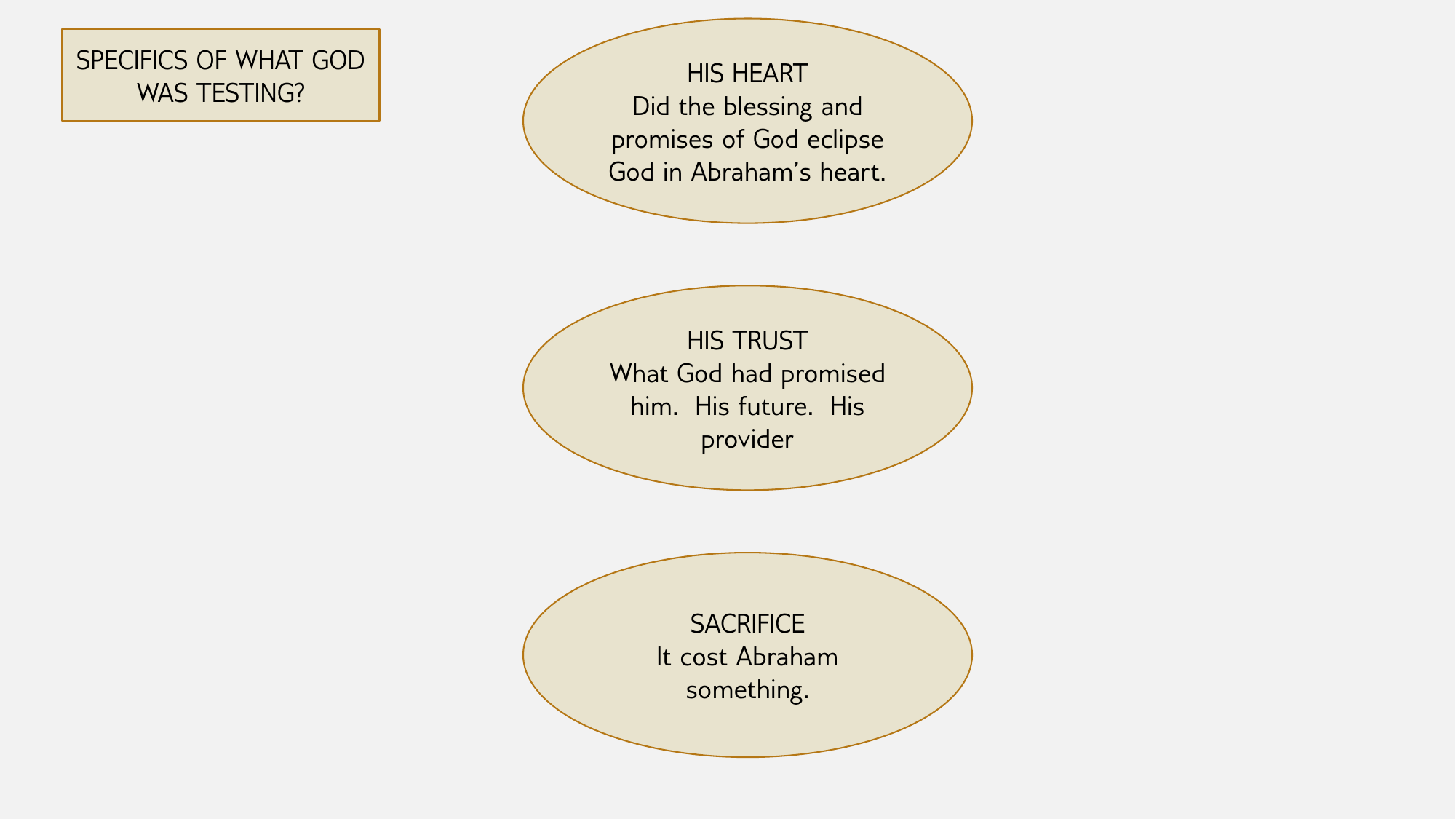

HIS HEART
Did the blessing and promises of God eclipse God in Abraham’s heart.
SPECIFICS OF WHAT GOD WAS TESTING?
HIS TRUST
What God had promised him.  His future.  His provider
SACRIFICE
It cost Abraham something.